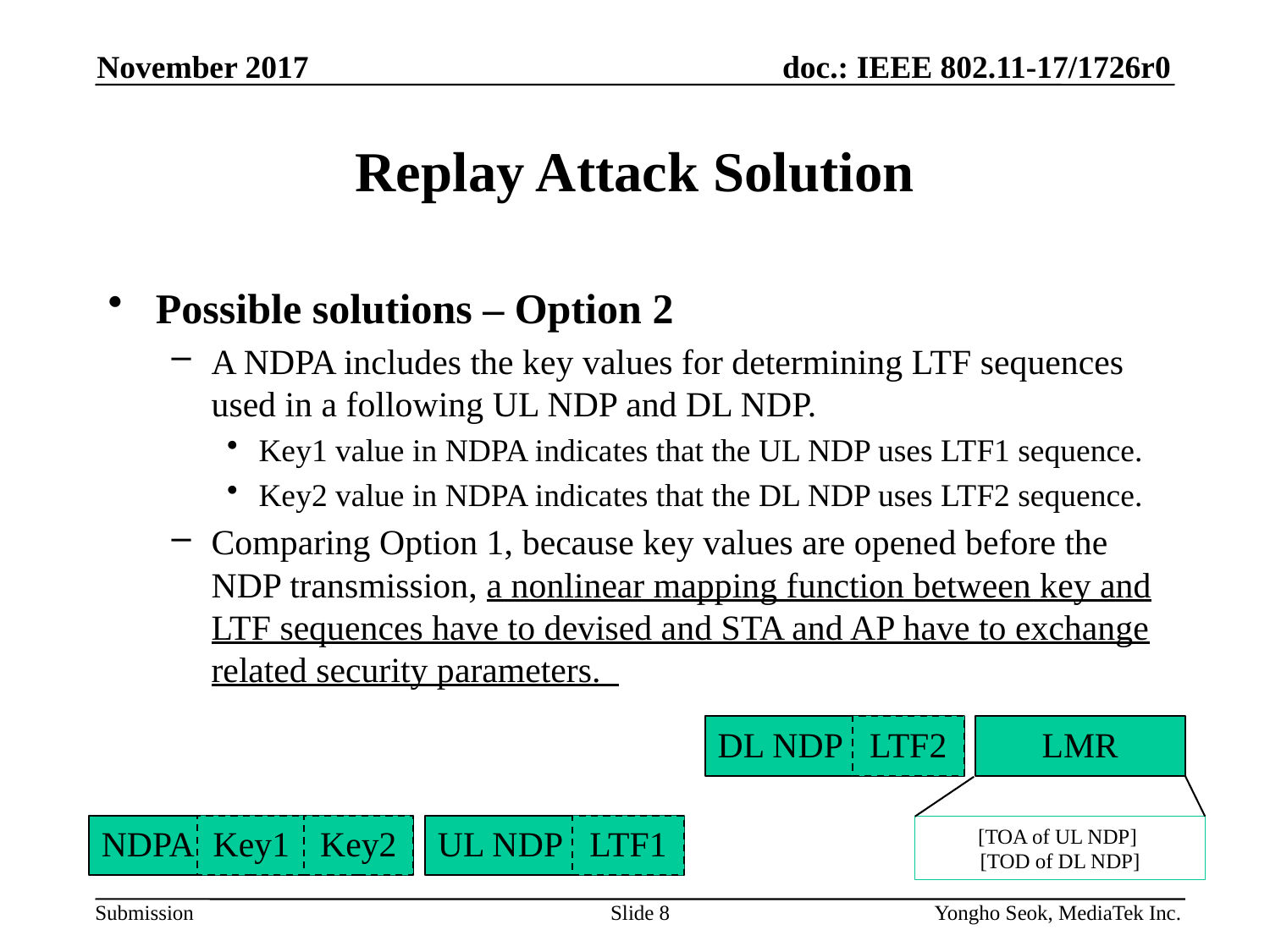

November 2017
# Replay Attack Solution
Possible solutions – Option 2
A NDPA includes the key values for determining LTF sequences used in a following UL NDP and DL NDP.
Key1 value in NDPA indicates that the UL NDP uses LTF1 sequence.
Key2 value in NDPA indicates that the DL NDP uses LTF2 sequence.
Comparing Option 1, because key values are opened before the NDP transmission, a nonlinear mapping function between key and LTF sequences have to devised and STA and AP have to exchange related security parameters.
DL NDP
LTF2
LMR
NDPA
Key1
Key2
UL NDP
LTF1
[TOA of UL NDP]
[TOD of DL NDP]
Slide 8
Yongho Seok, MediaTek Inc.